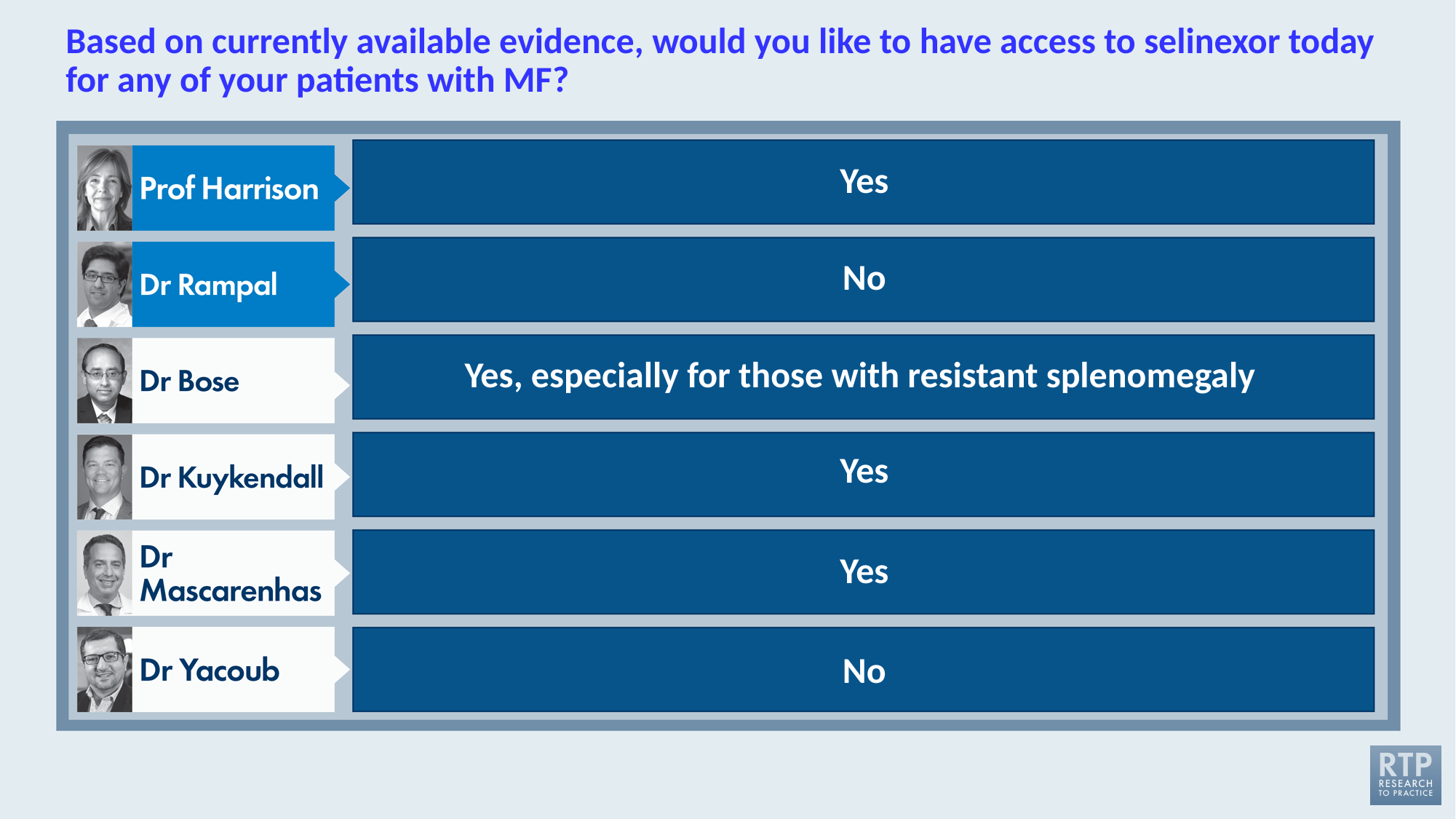

# Based on currently available evidence, would you like to have access to selinexor today for any of your patients with MF?
Yes
No
Yes, especially for those with resistant splenomegaly
Yes
Yes
No